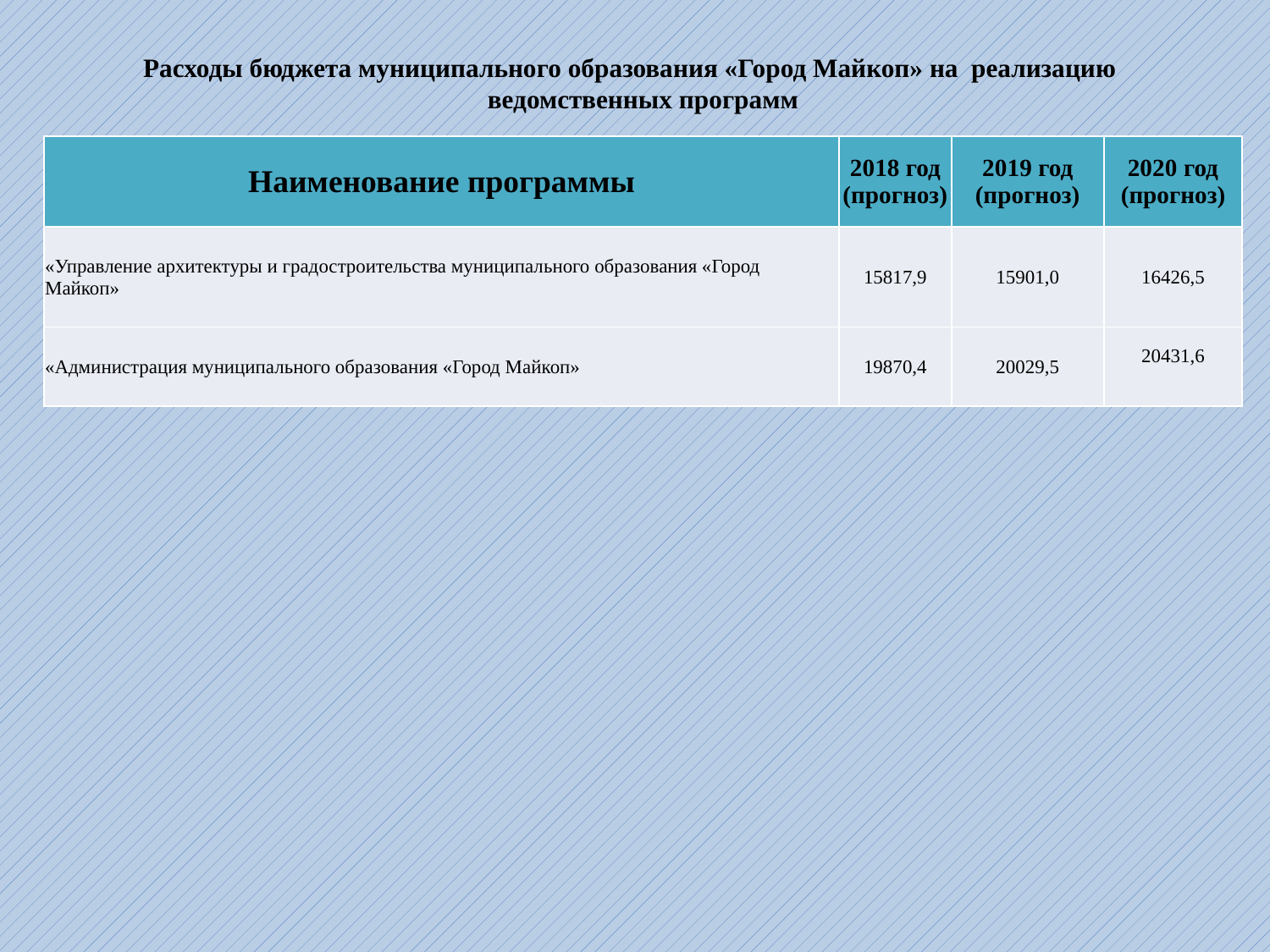

Расходы бюджета муниципального образования «Город Майкоп» на  реализацию     ведомственных программ
| Наименование программы | 2018 год (прогноз) | 2019 год (прогноз) | 2020 год (прогноз) |
| --- | --- | --- | --- |
| «Управление архитектуры и градостроительства муниципального образования «Город Майкоп» | 15817,9 | 15901,0 | 16426,5 |
| «Администрация муниципального образования «Город Майкоп» | 19870,4 | 20029,5 | 20431,6 |